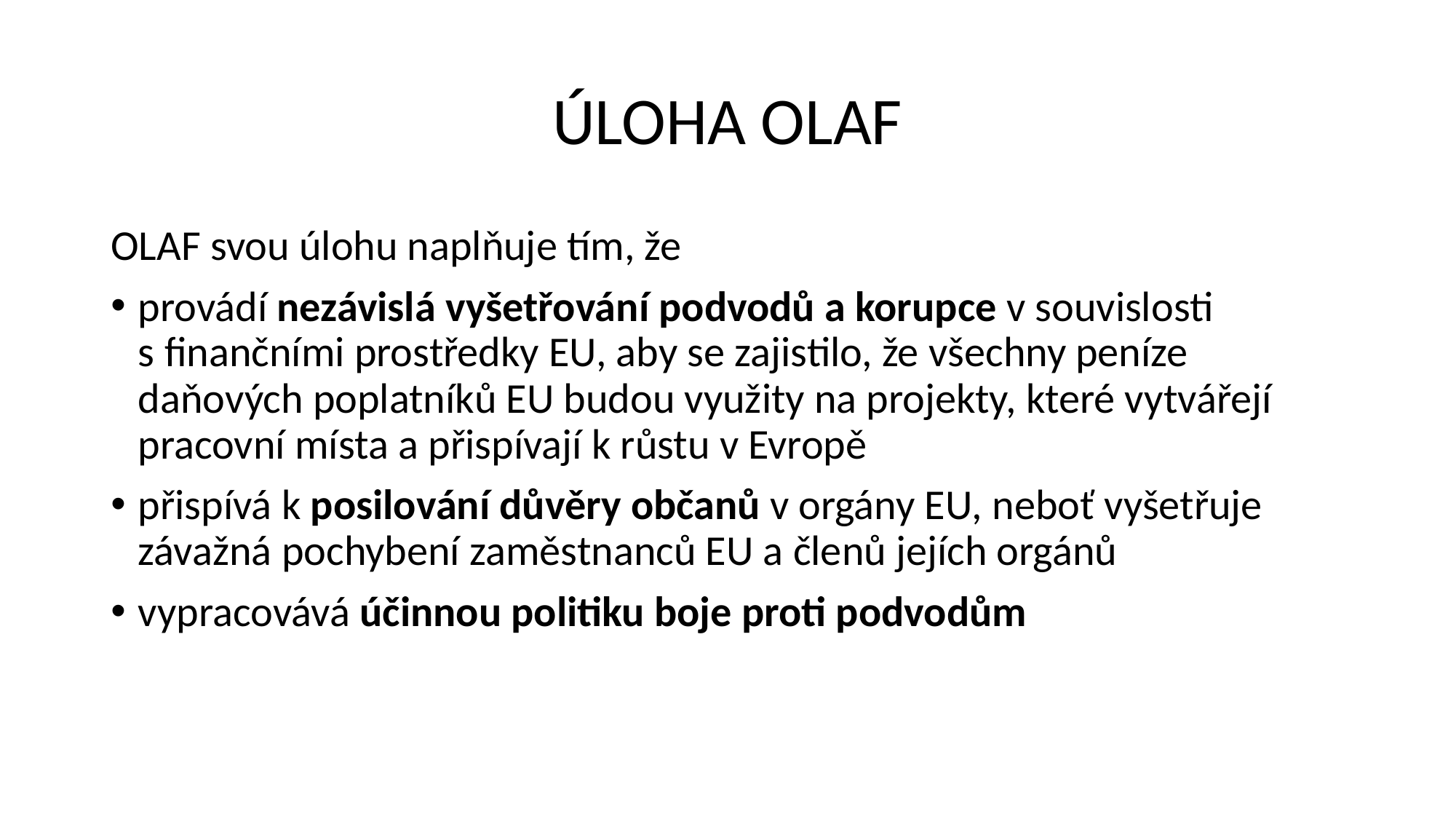

# ÚLOHA OLAF
OLAF svou úlohu naplňuje tím, že
provádí nezávislá vyšetřování podvodů a korupce v souvislosti s finančními prostředky EU, aby se zajistilo, že všechny peníze daňových poplatníků EU budou využity na projekty, které vytvářejí pracovní místa a přispívají k růstu v Evropě
přispívá k posilování důvěry občanů v orgány EU, neboť vyšetřuje závažná pochybení zaměstnanců EU a členů jejích orgánů
vypracovává účinnou politiku boje proti podvodům